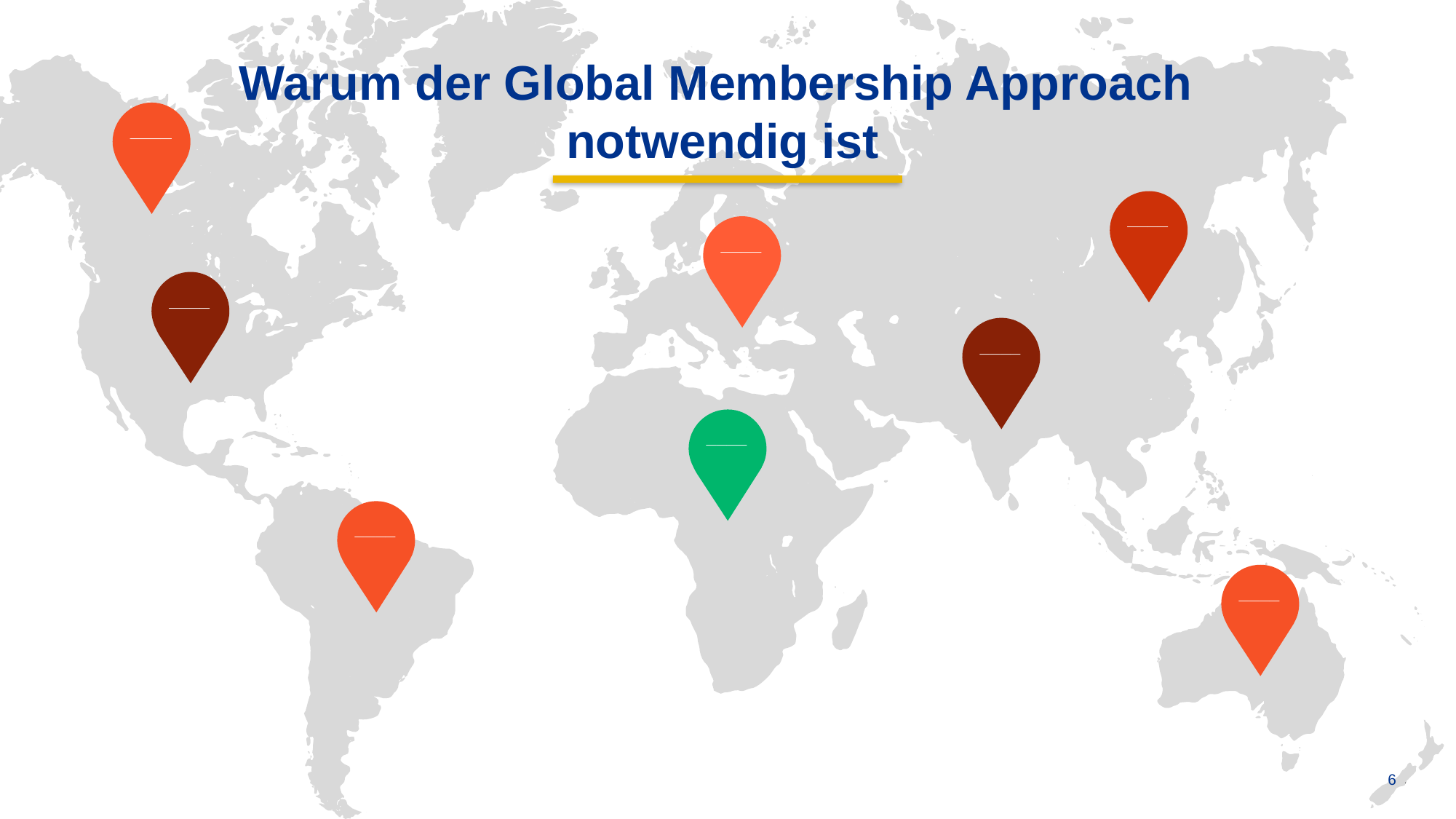

Warum der Global Membership Approach
 notwendig ist
____

____
____
____
____
____
____
____
6